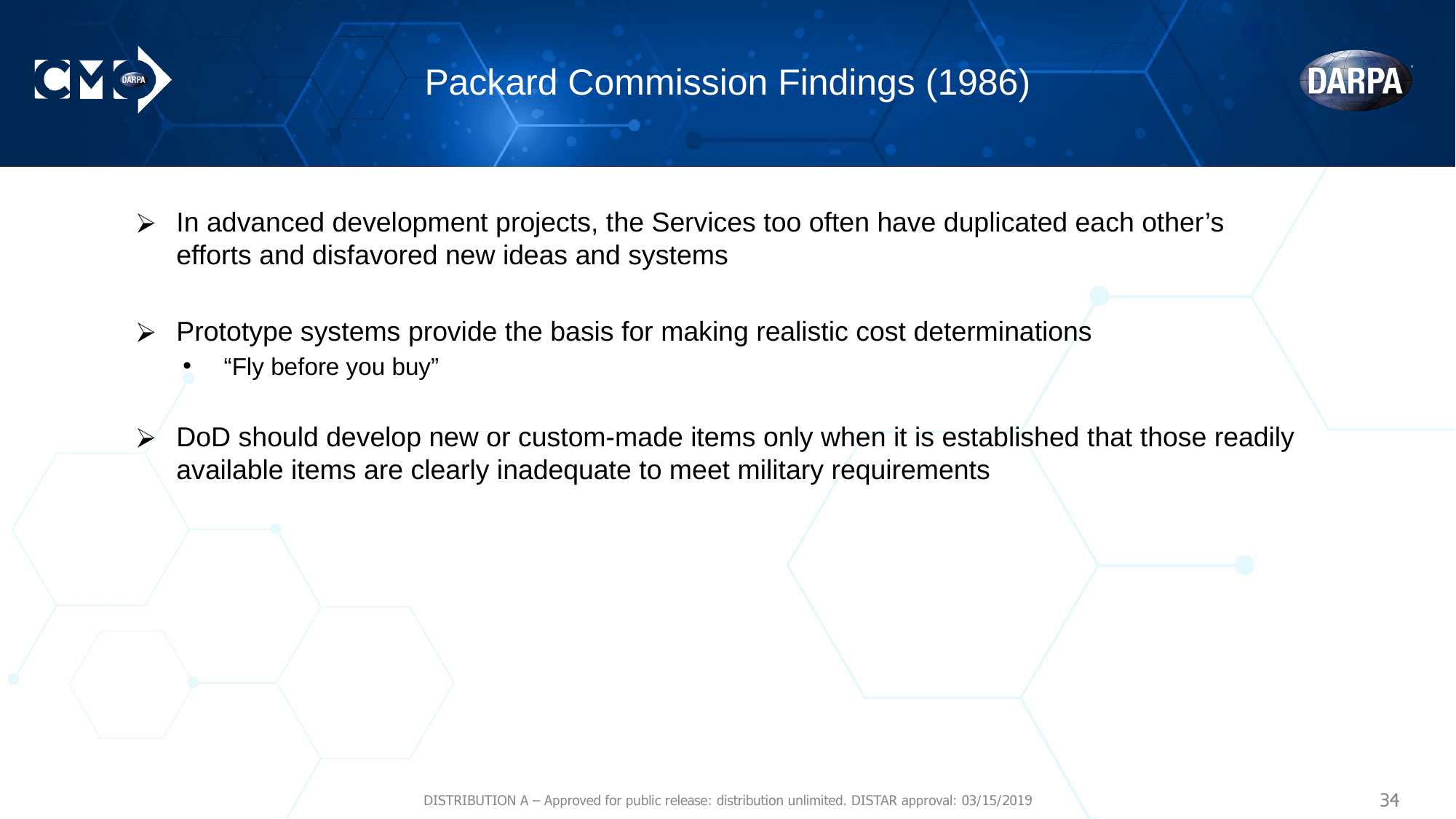

# Packard Commission Findings (1986)
In advanced development projects, the Services too often have duplicated each other’s efforts and disfavored new ideas and systems

Prototype systems provide the basis for making realistic cost determinations
“Fly before you buy”

DoD should develop new or custom-made items only when it is established that those readily available items are clearly inadequate to meet military requirements
DISTRIBUTION A – Approved for public release: distribution unlimited. DISTAR approval: 03/15/2019
34